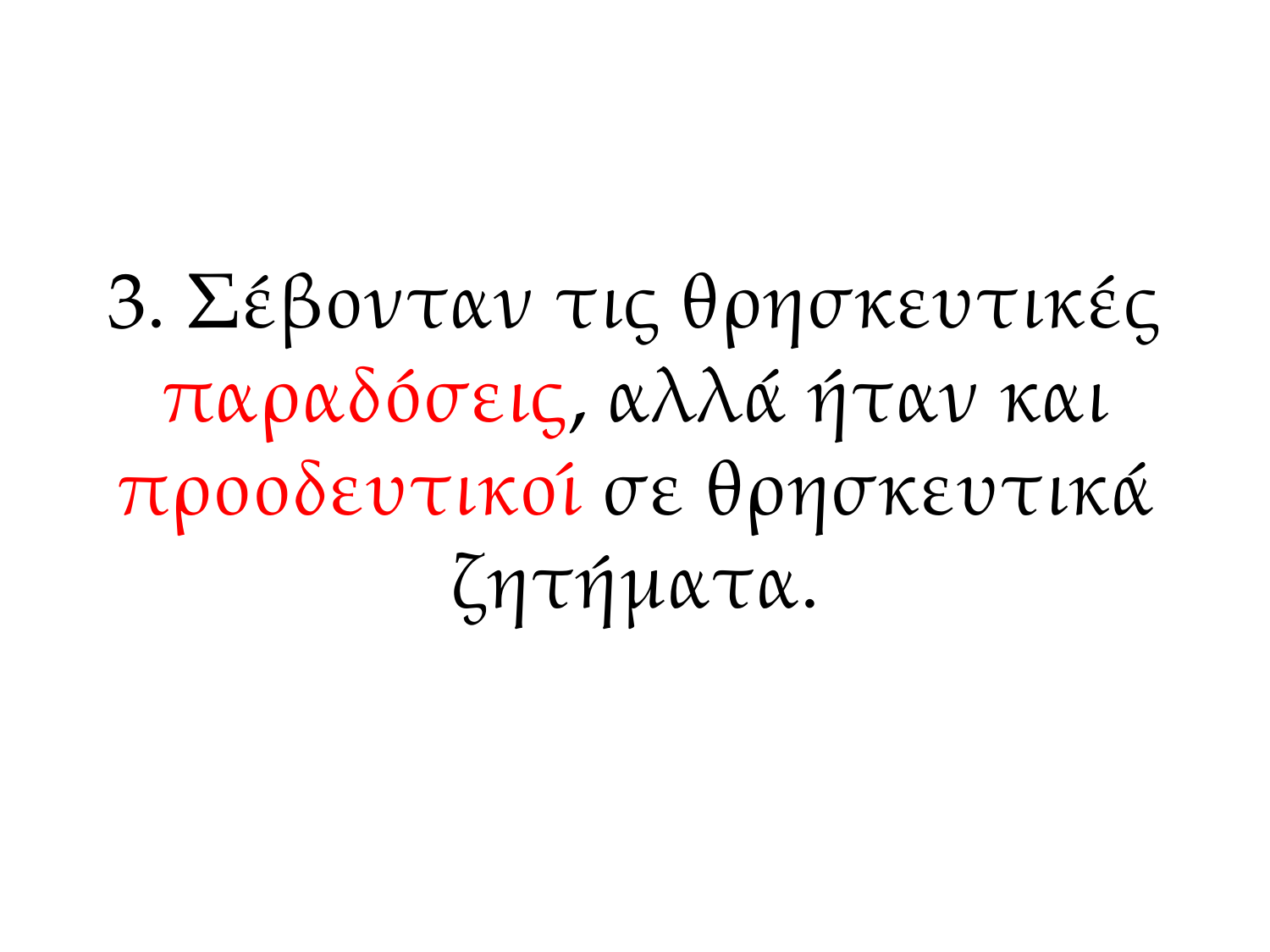

# 3. Σέβονταν τις θρησκευτικές παραδόσεις, αλλά ήταν και προοδευτικοί σε θρησκευτικά ζητήματα.